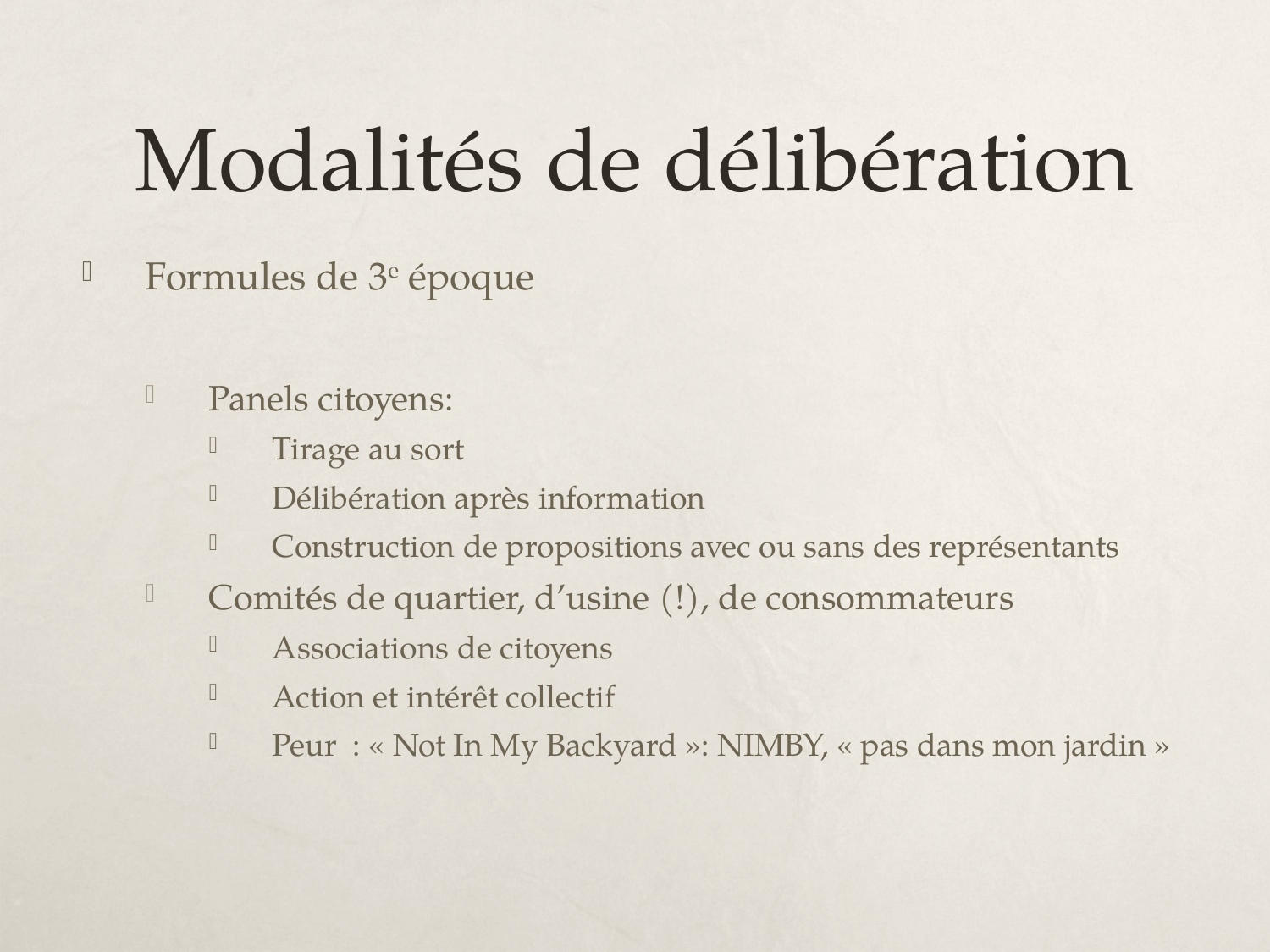

# Modalités de délibération
Formules de 3e époque

Panels citoyens:
Tirage au sort
Délibération après information
Construction de propositions avec ou sans des représentants
Comités de quartier, d’usine (!), de consommateurs
Associations de citoyens
Action et intérêt collectif
Peur  : « Not In My Backyard »: NIMBY, « pas dans mon jardin »